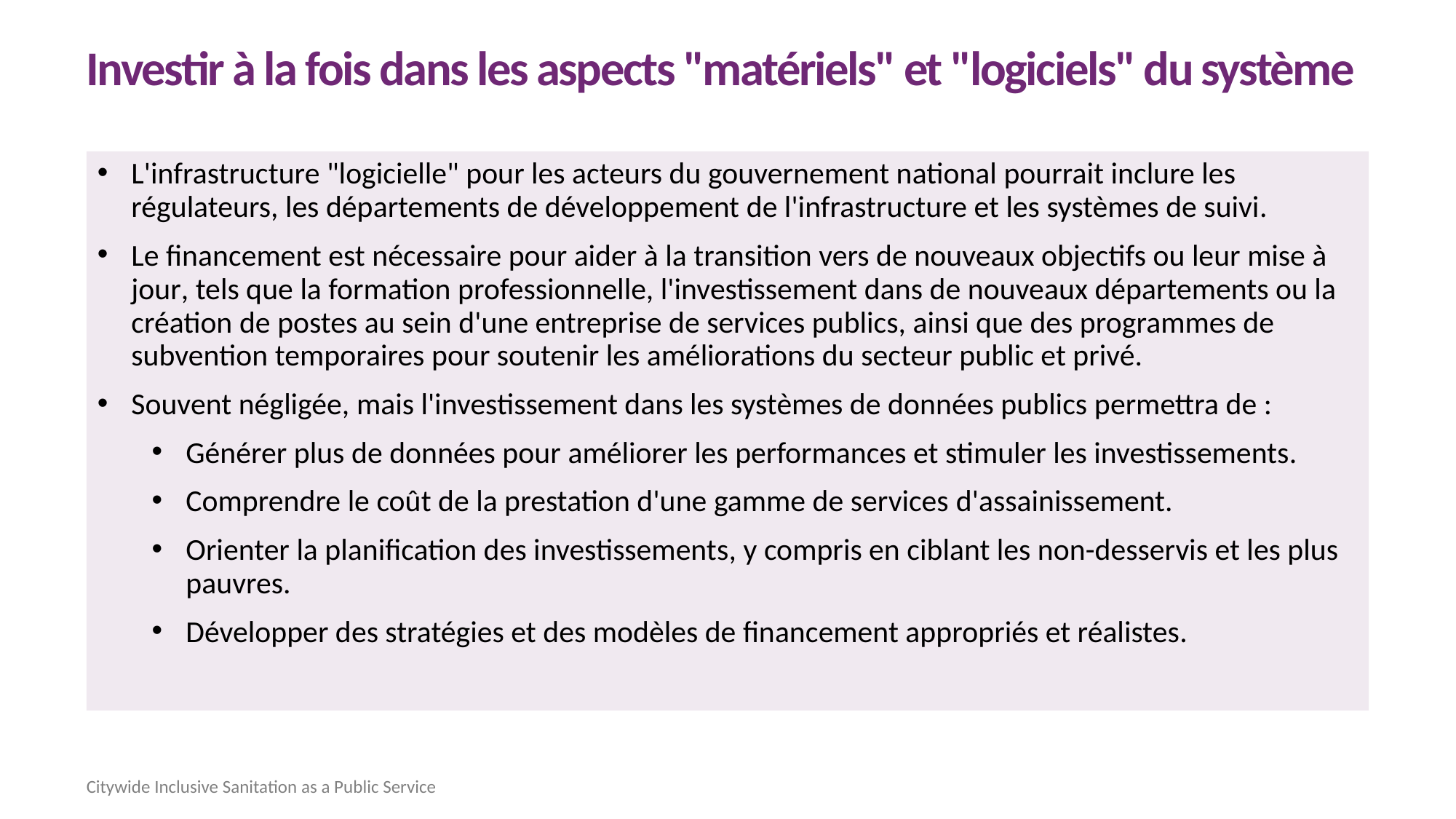

Investir à la fois dans les aspects "matériels" et "logiciels" du système
L'infrastructure "logicielle" pour les acteurs du gouvernement national pourrait inclure les régulateurs, les départements de développement de l'infrastructure et les systèmes de suivi.
Le financement est nécessaire pour aider à la transition vers de nouveaux objectifs ou leur mise à jour, tels que la formation professionnelle, l'investissement dans de nouveaux départements ou la création de postes au sein d'une entreprise de services publics, ainsi que des programmes de subvention temporaires pour soutenir les améliorations du secteur public et privé.
Souvent négligée, mais l'investissement dans les systèmes de données publics permettra de :
Générer plus de données pour améliorer les performances et stimuler les investissements.
Comprendre le coût de la prestation d'une gamme de services d'assainissement.
Orienter la planification des investissements, y compris en ciblant les non-desservis et les plus pauvres.
Développer des stratégies et des modèles de financement appropriés et réalistes.